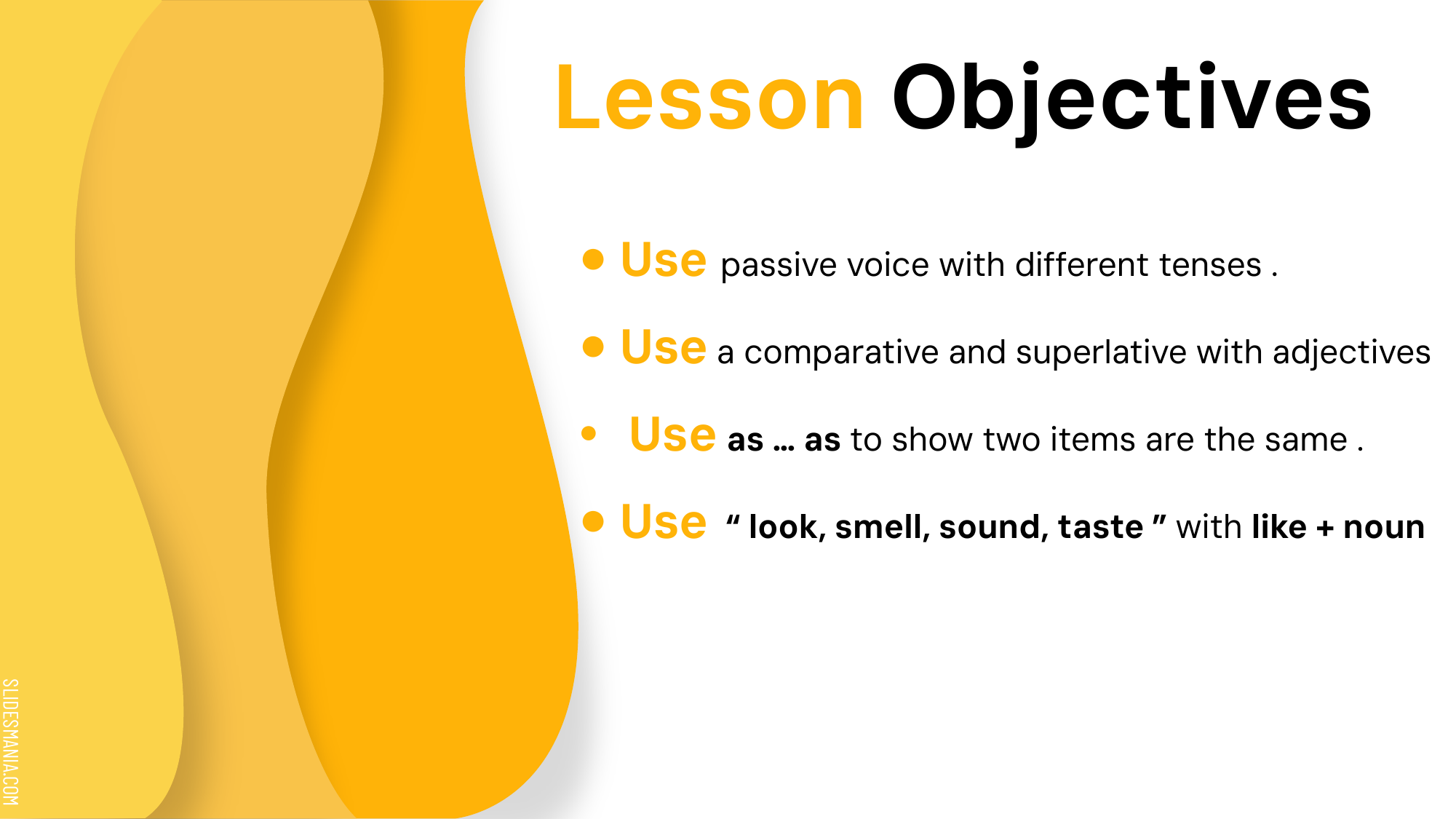

# Lesson Objectives
Use passive voice with different tenses .
Use a comparative and superlative with adjectives
 Use as … as to show two items are the same .
Use  “ look, smell, sound, taste ” with like + noun